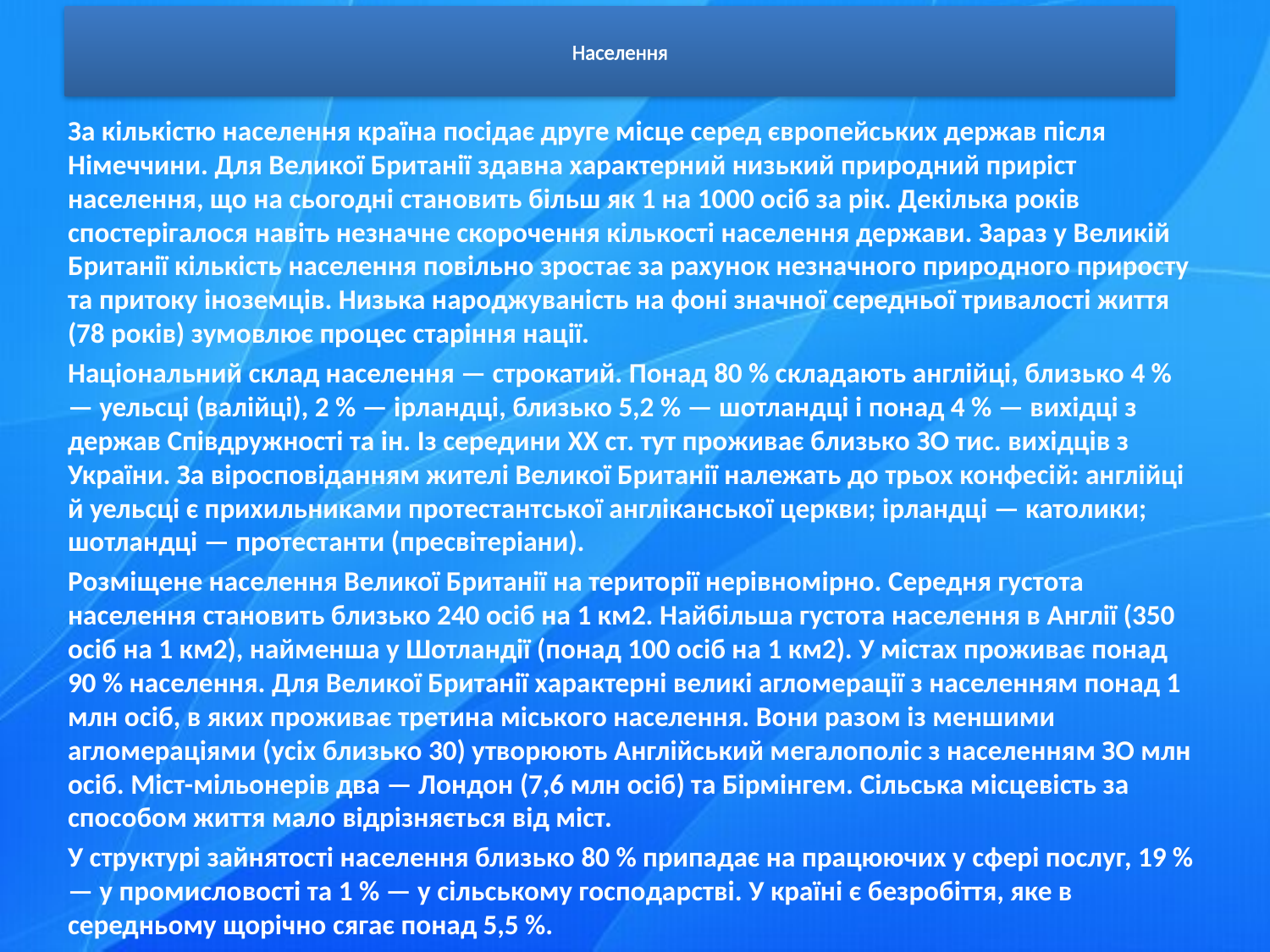

# Населення
За кількістю населення країна посідає друге місце серед європейських держав після Німеччини. Для Великої Британії здавна характерний низький природний приріст населення, що на сьогодні становить більш як 1 на 1000 осіб за рік. Декілька років спостерігалося навіть незначне скорочення кількості населення держави. Зараз у Великій Британії кількість населення повільно зростає за рахунок незначного природного приросту та притоку іноземців. Низька народжуваність на фоні значної середньої тривалості життя (78 років) зумовлює процес старіння нації.
Національний склад населення — строкатий. Понад 80 % складають англійці, близько 4 % — уельсці (валійці), 2 % — ірландці, близько 5,2 % — шотландці і понад 4 % — вихідці з держав Співдружності та ін. Із середини XX ст. тут проживає близько ЗО тис. вихідців з України. За віросповіданням жителі Великої Британії належать до трьох конфесій: англійці й уельсці є прихильниками протестантської англіканської церкви; ірландці — католики; шотландці — протестанти (пресвітеріани).
Розміщене населення Великої Британії на території нерівномірно. Середня густота населення становить близько 240 осіб на 1 км2. Найбільша густота населення в Англії (350 осіб на 1 км2), найменша у Шотландії (понад 100 осіб на 1 км2). У містах проживає понад 90 % населення. Для Великої Британії характерні великі агломерації з населенням понад 1 млн осіб, в яких проживає третина міського населення. Вони разом із меншими агломераціями (усіх близько 30) утворюють Англійський мегалополіс з населенням ЗО млн осіб. Міст-мільонерів два — Лондон (7,6 млн осіб) та Бірмінгем. Сільська місцевість за способом життя мало відрізняється від міст.
У структурі зайнятості населення близько 80 % припадає на працюючих у сфері послуг, 19 % — у промисловості та 1 % — у сільському господарстві. У країні є безробіття, яке в середньому щорічно сягає понад 5,5 %.